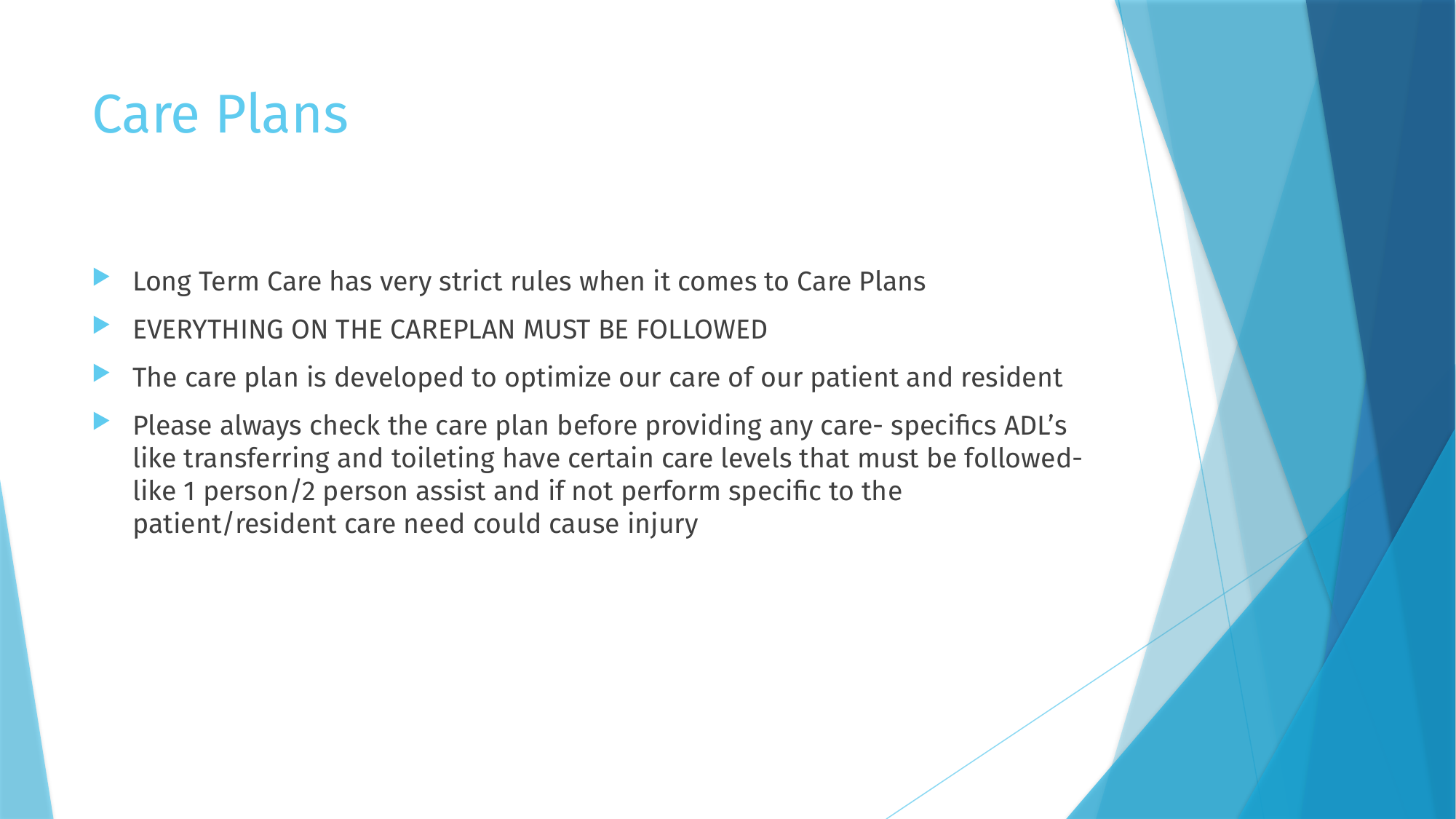

# Care Plans
Long Term Care has very strict rules when it comes to Care Plans
EVERYTHING ON THE CAREPLAN MUST BE FOLLOWED
The care plan is developed to optimize our care of our patient and resident
Please always check the care plan before providing any care- specifics ADL’s like transferring and toileting have certain care levels that must be followed- like 1 person/2 person assist and if not perform specific to the patient/resident care need could cause injury